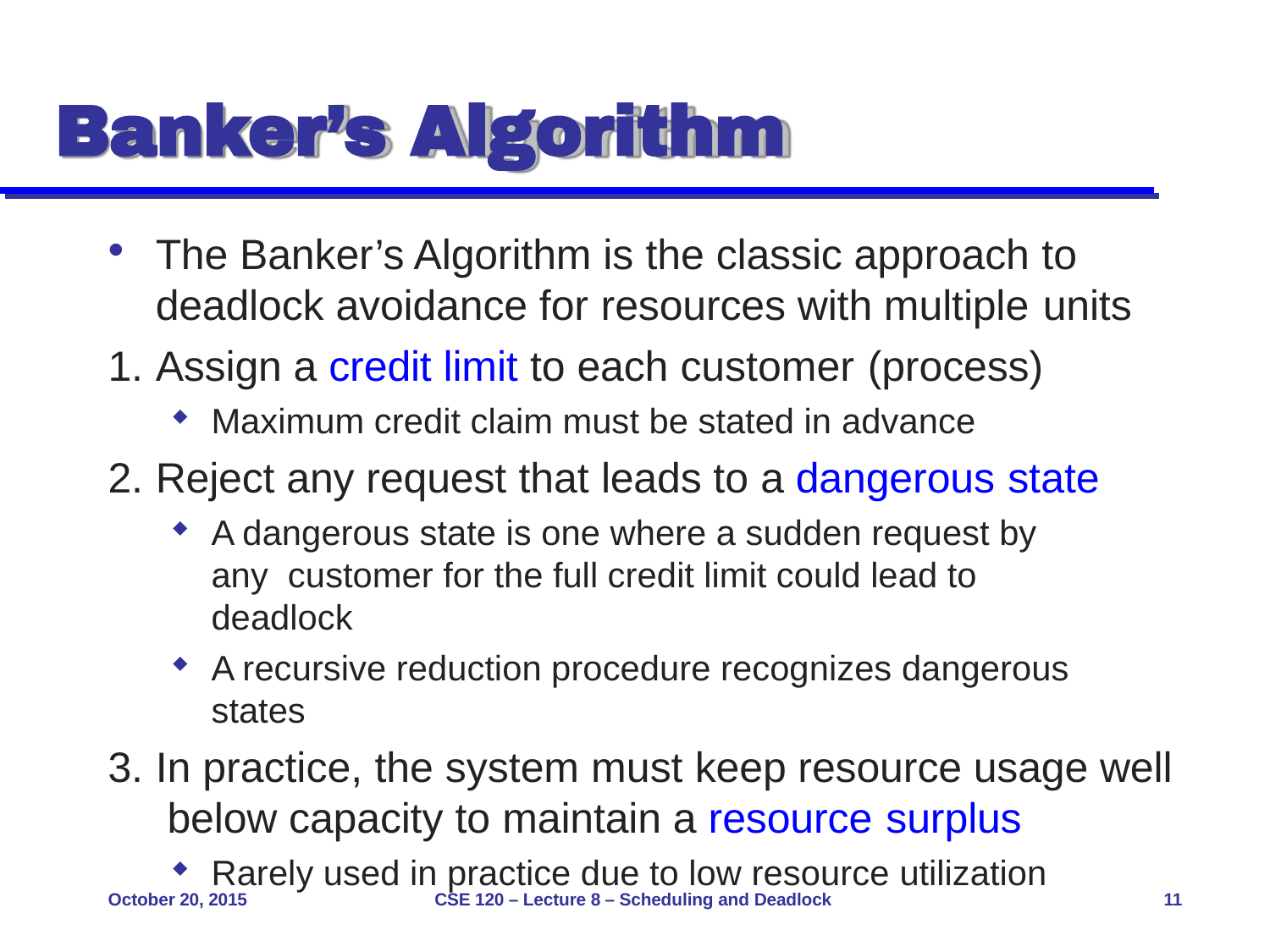

# Banker’s Algorithm
The Banker’s Algorithm is the classic approach to
deadlock avoidance for resources with multiple units
Assign a credit limit to each customer (process)
Maximum credit claim must be stated in advance
Reject any request that leads to a dangerous state
A dangerous state is one where a sudden request by any  customer for the full credit limit could lead to deadlock
A recursive reduction procedure recognizes dangerous states
In practice, the system must keep resource usage well  below capacity to maintain a resource surplus
Rarely used in practice due to low resource utilization
October 20, 2015
CSE 120 – Lecture 8 – Scheduling and Deadlock
11